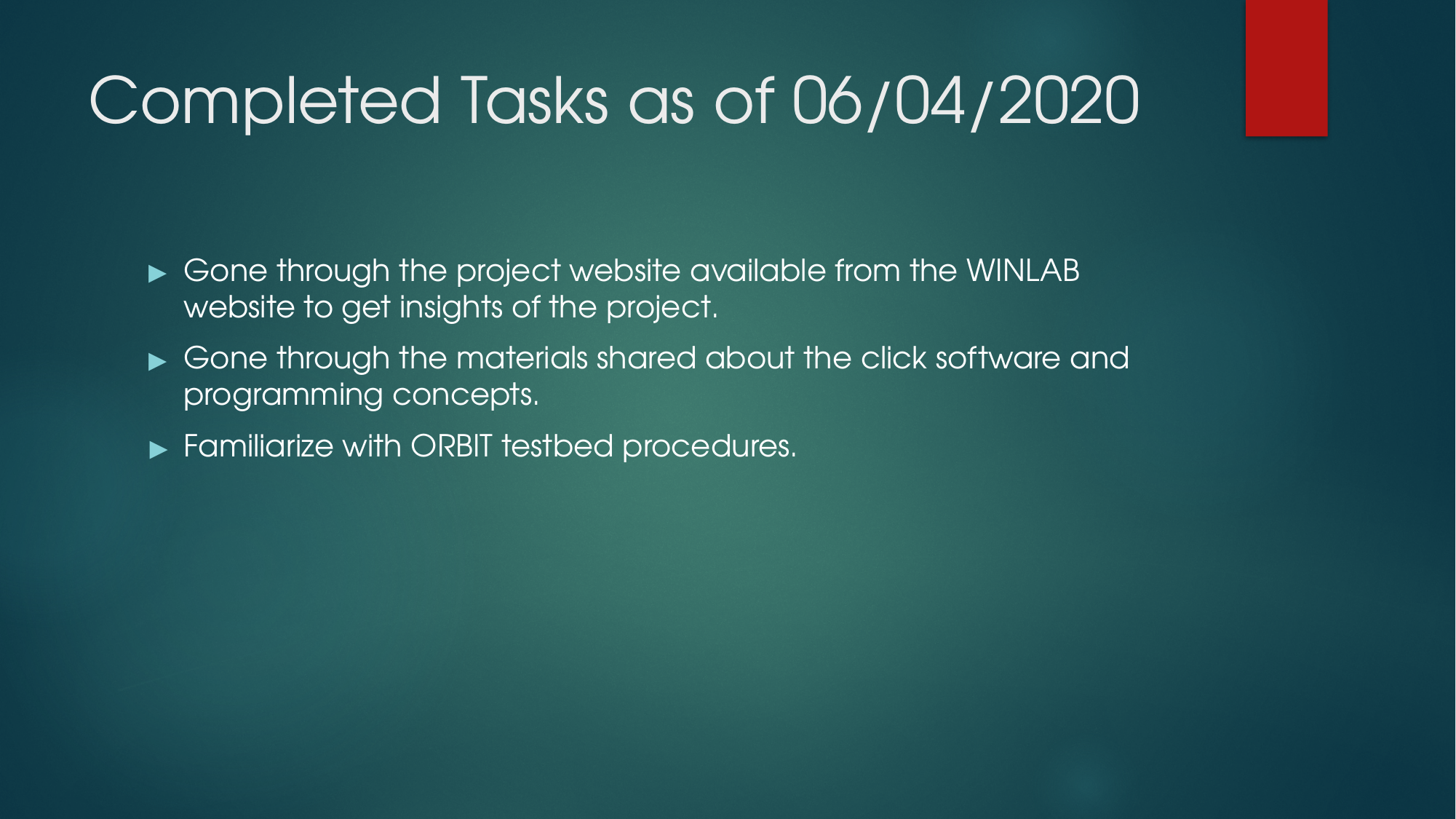

# Completed Tasks as of 06/04/2020
Gone through the project website available from the WINLAB website to get insights of the project.
Gone through the materials shared about the click software and programming concepts.
Familiarize with ORBIT testbed procedures.